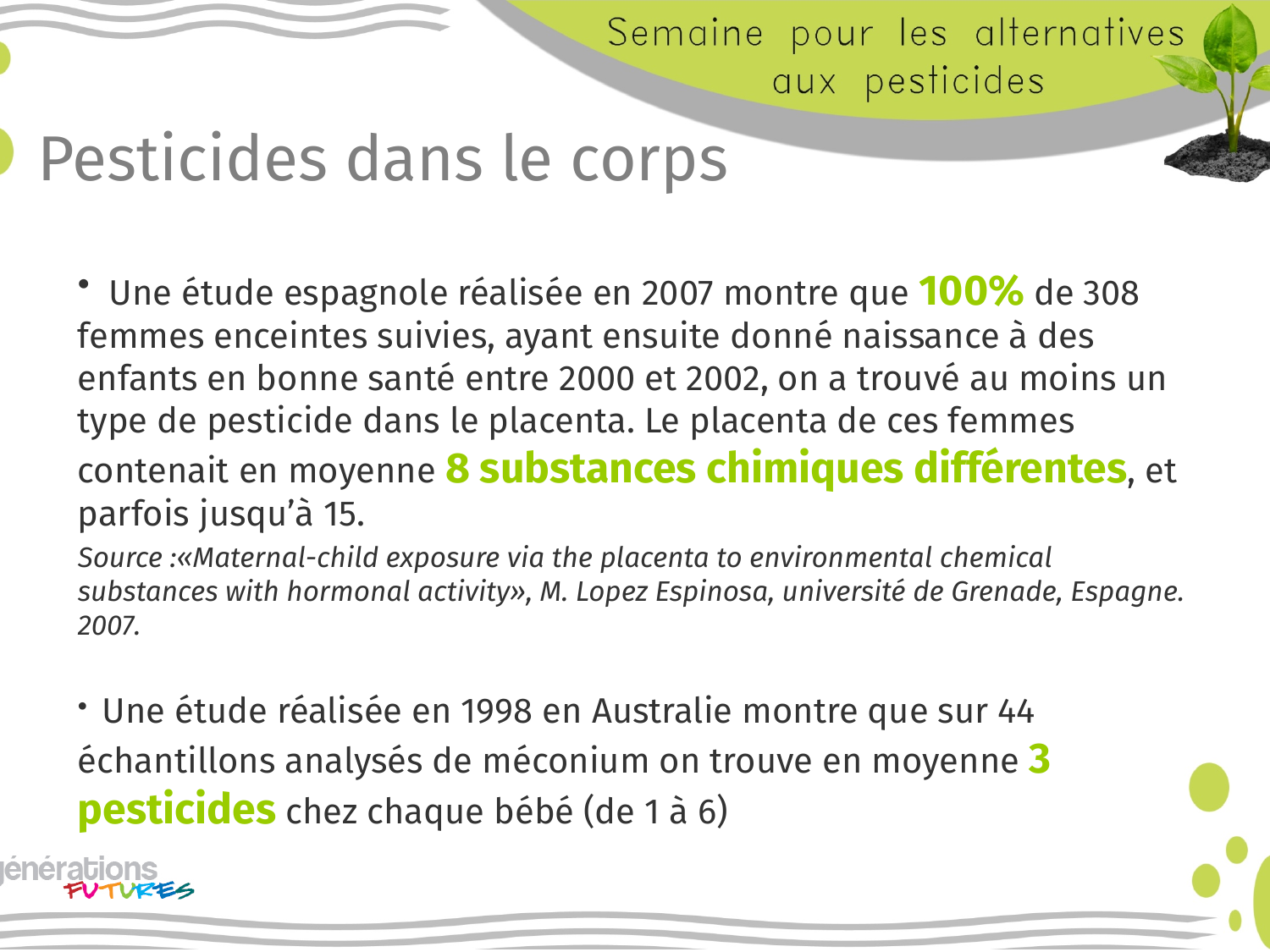

# Pesticides dans le corps
  Une étude espagnole réalisée en 2007 montre que 100% de 308 femmes enceintes suivies, ayant ensuite donné naissance à des enfants en bonne santé entre 2000 et 2002, on a trouvé au moins un type de pesticide dans le placenta. Le placenta de ces femmes contenait en moyenne 8 substances chimiques différentes, et parfois jusqu’à 15.
Source :«Maternal-child exposure via the placenta to environmental chemical substances with hormonal activity», M. Lopez Espinosa, université de Grenade, Espagne. 2007.

  Une étude réalisée en 1998 en Australie montre que sur 44 échantillons analysés de méconium on trouve en moyenne 3 pesticides chez chaque bébé (de 1 à 6)